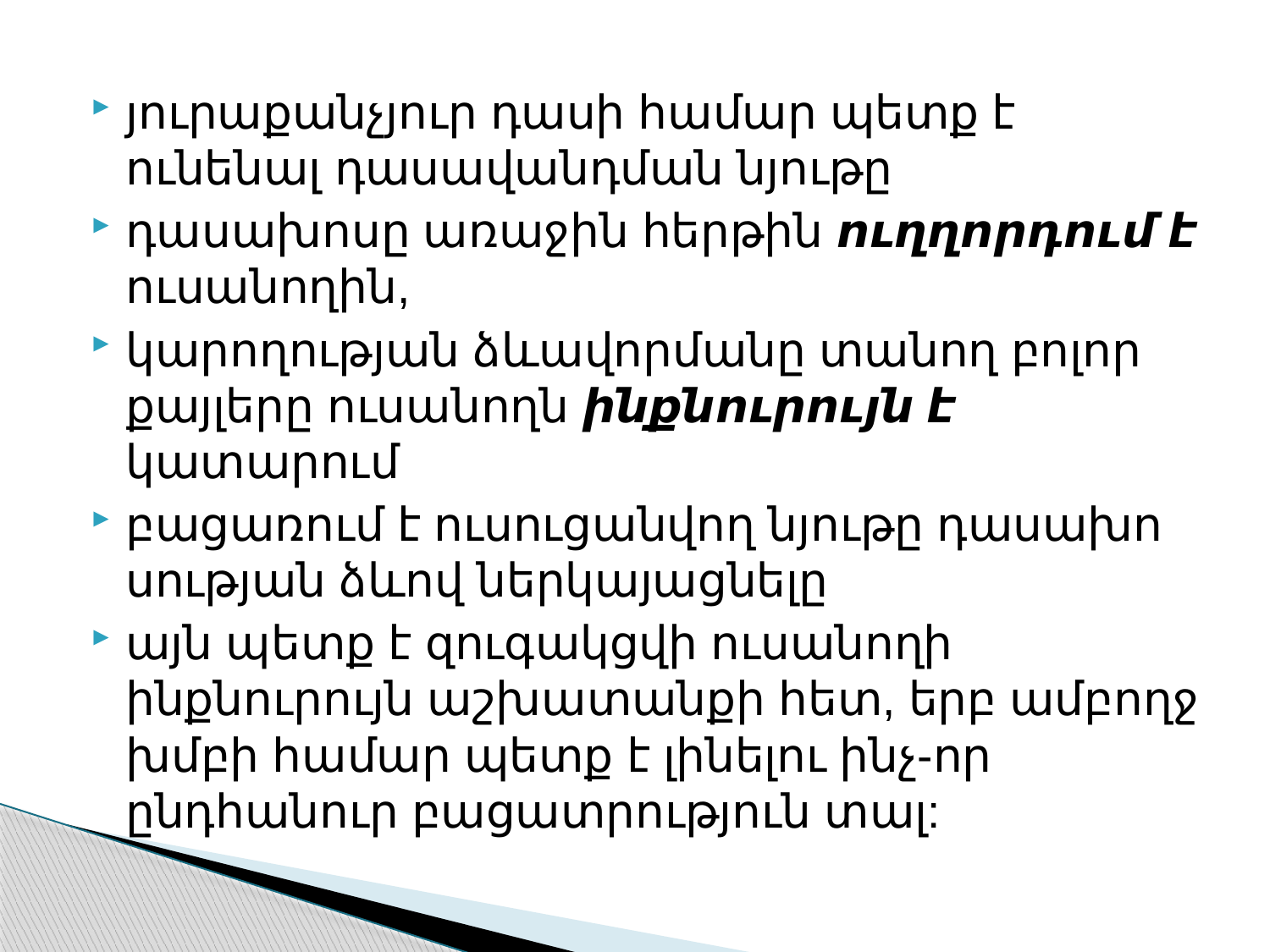

յուրաքանչյուր դասի համար պետք է ունենալ դասավանդման նյութը
դասախոսը առաջին հերթին ուղղորդում է ուսանողին,
կարողության ձևավորմանը տանող բոլոր քայլերը ուսանողն ինքնուրույն է  կատարում
բացառում է ուսուցանվող նյութը դասախո­սության ձևով ներկայացնելը
այն պետք է զուգակցվի ուսանողի ինքնուրույն աշխատանքի հետ, երբ ամբողջ խմբի համար պետք է լինելու ինչ-որ ընդհանուր բացատ­րու­թյուն տալ: